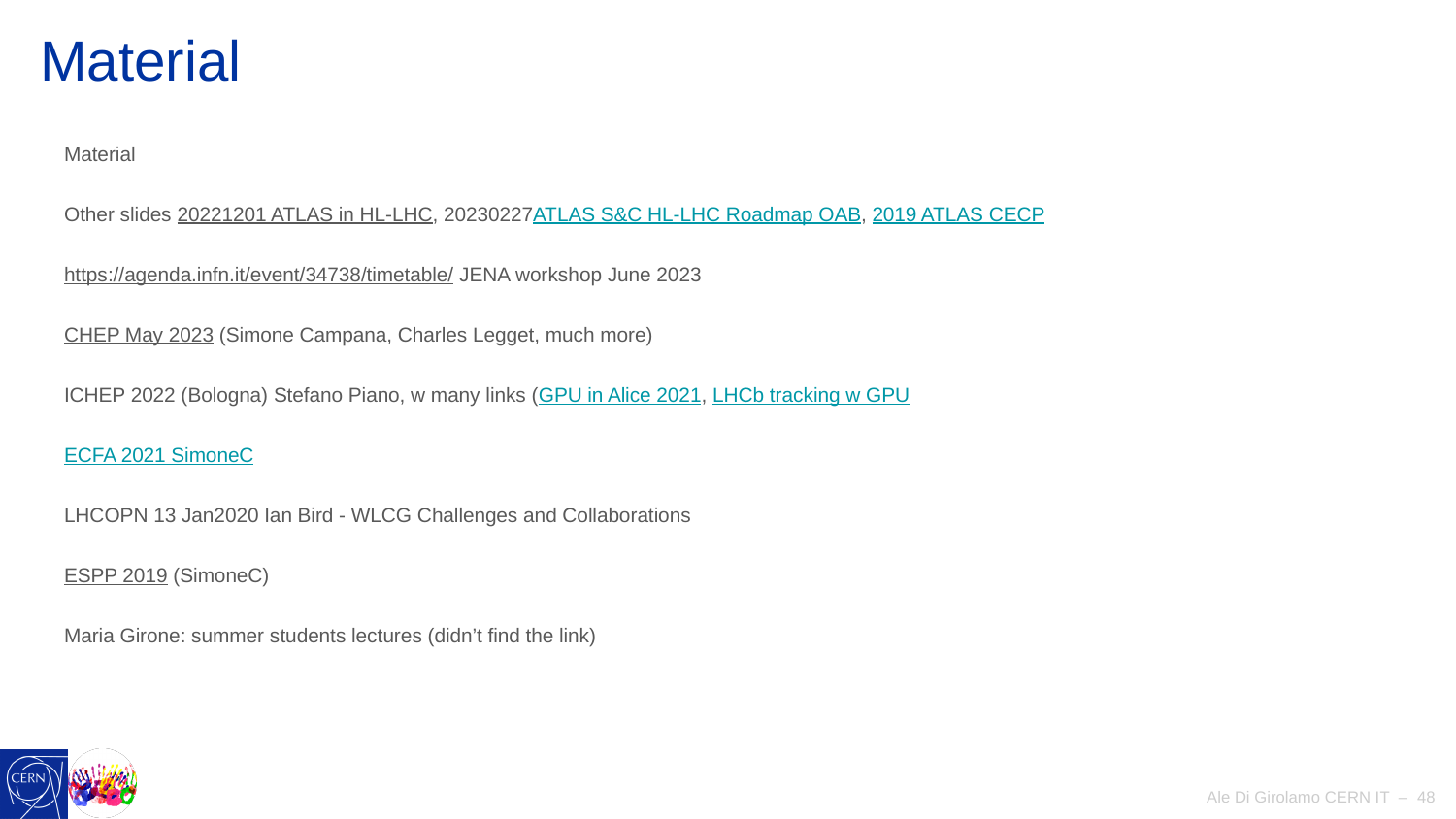

# Material
Material
Other slides 20221201 ATLAS in HL-LHC, 20230227ATLAS S&C HL-LHC Roadmap OAB, 2019 ATLAS CECP
https://agenda.infn.it/event/34738/timetable/ JENA workshop June 2023
CHEP May 2023 (Simone Campana, Charles Legget, much more)
ICHEP 2022 (Bologna) Stefano Piano, w many links (GPU in Alice 2021, LHCb tracking w GPU
ECFA 2021 SimoneC
LHCOPN 13 Jan2020 Ian Bird - WLCG Challenges and Collaborations
ESPP 2019 (SimoneC)
Maria Girone: summer students lectures (didn’t find the link)

 Ale Di Girolamo CERN IT  –  48